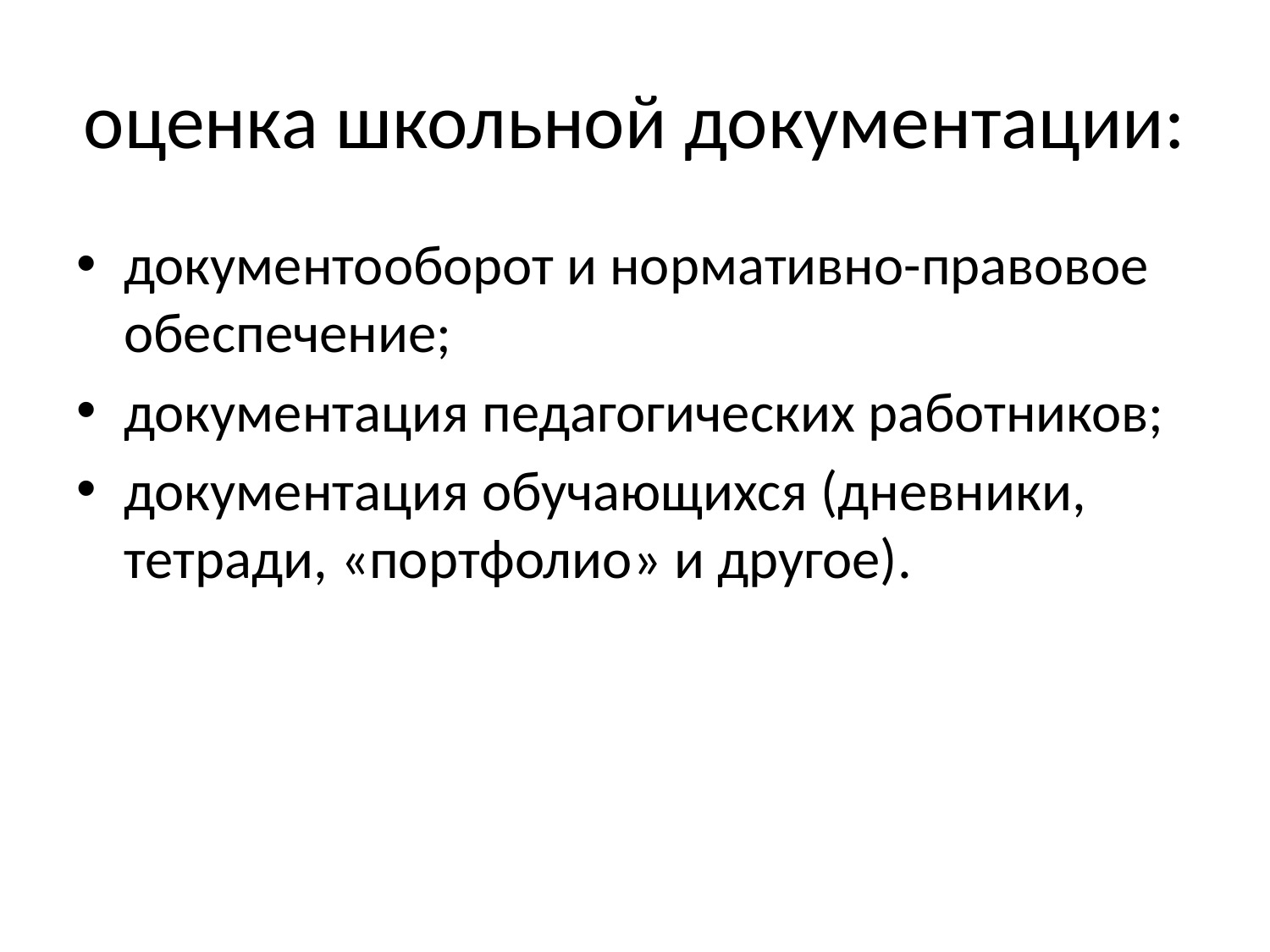

# оценка школьной документации:
документооборот и нормативно-правовое обеспечение;
документация педагогических работников;
документация обучающихся (дневники, тетради, «портфолио» и другое).